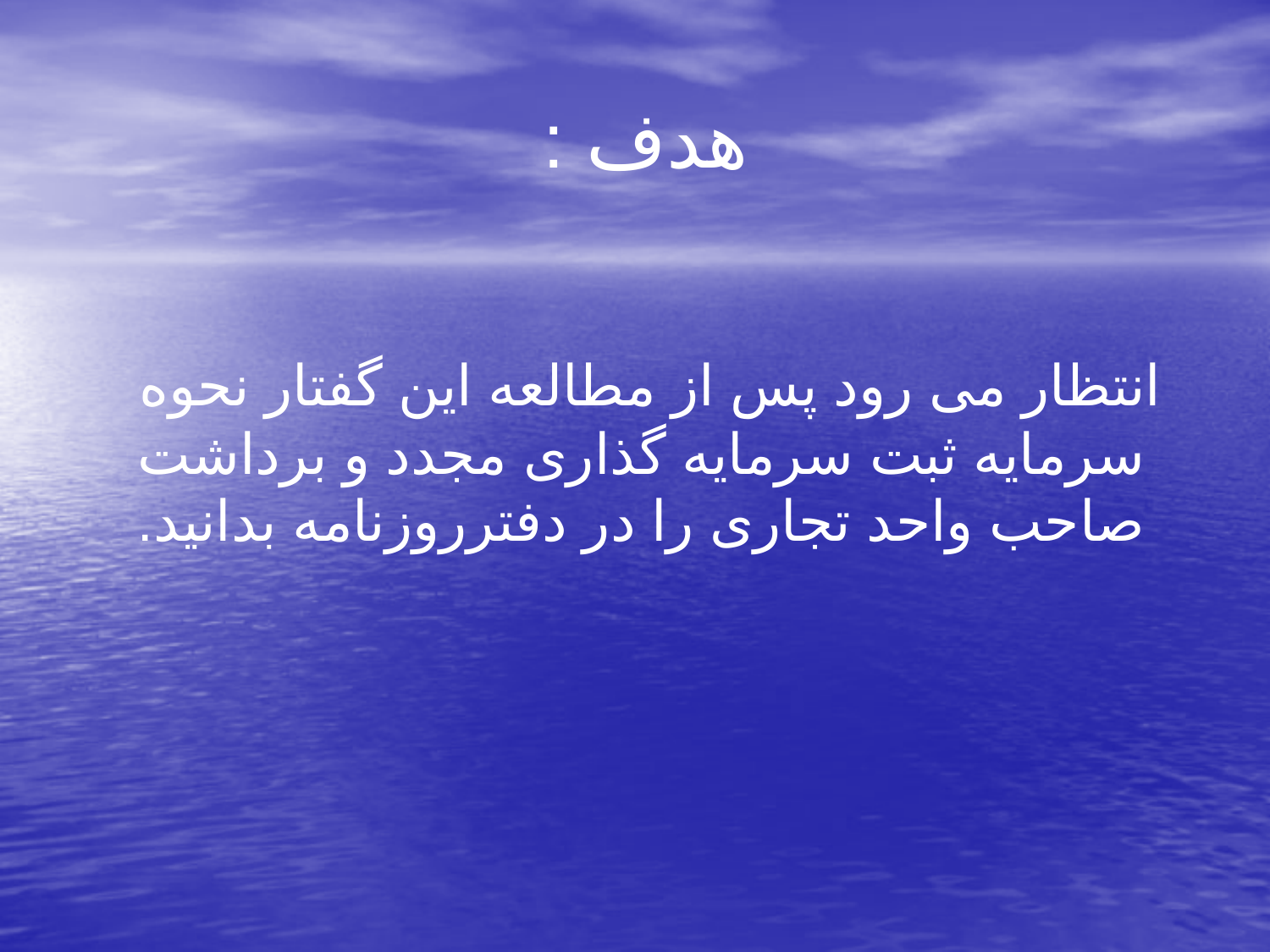

# هدف :

  انتظار می رود پس از مطالعه این گفتار نحوه سرمایه ثبت سرمایه گذاری مجدد و برداشت صاحب واحد تجاری را در دفترروزنامه بدانید.